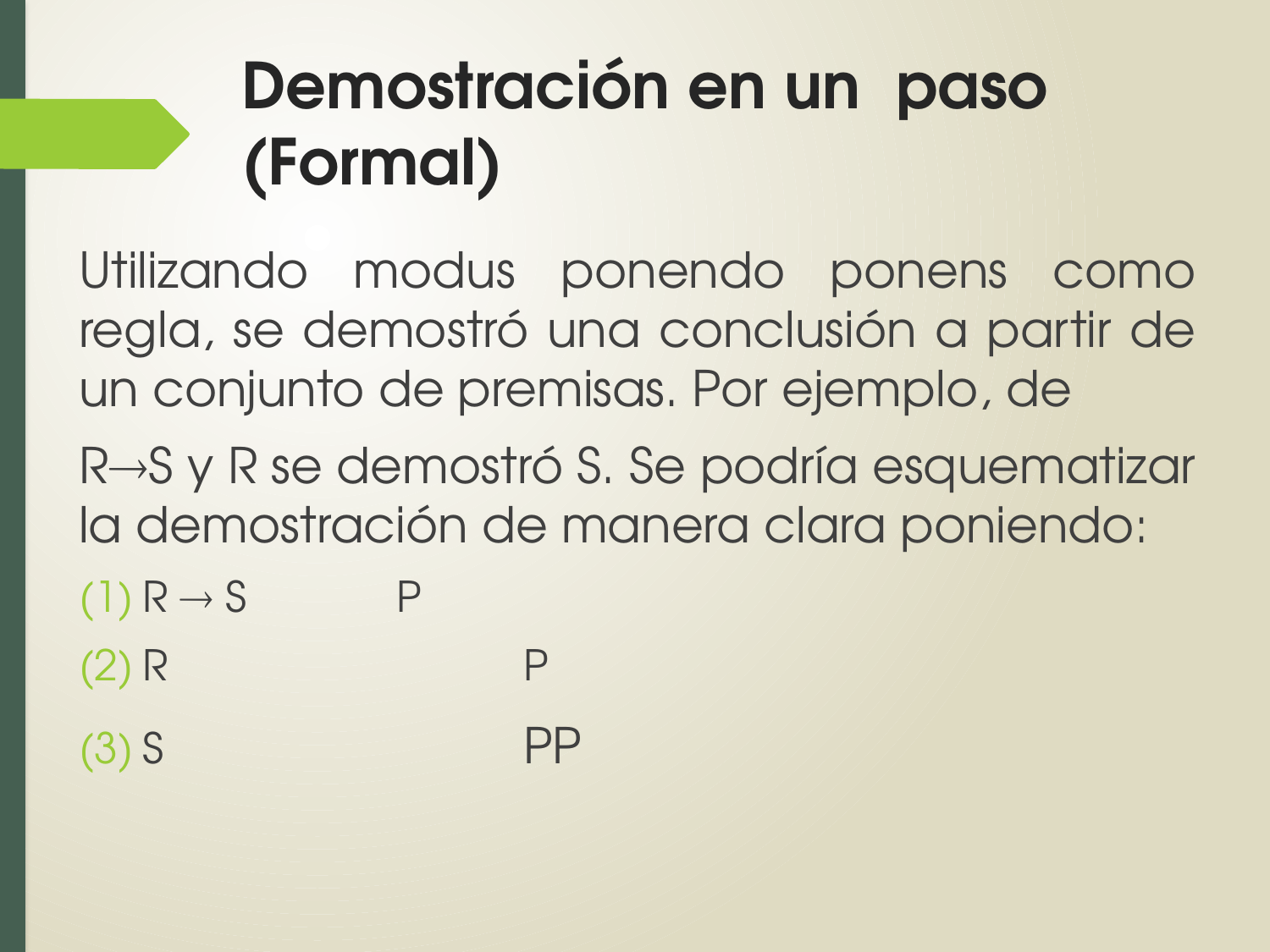

# Demostración en un  paso (Formal)
Utilizando modus ponendo ponens como regla, se demostró una conclusión a partir de un conjunto de premisas. Por ejemplo, de
R→S y R se demostró S. Se podría esquematizar la demostración de manera clara poniendo:
R → S    	P
R  			P
S			PP